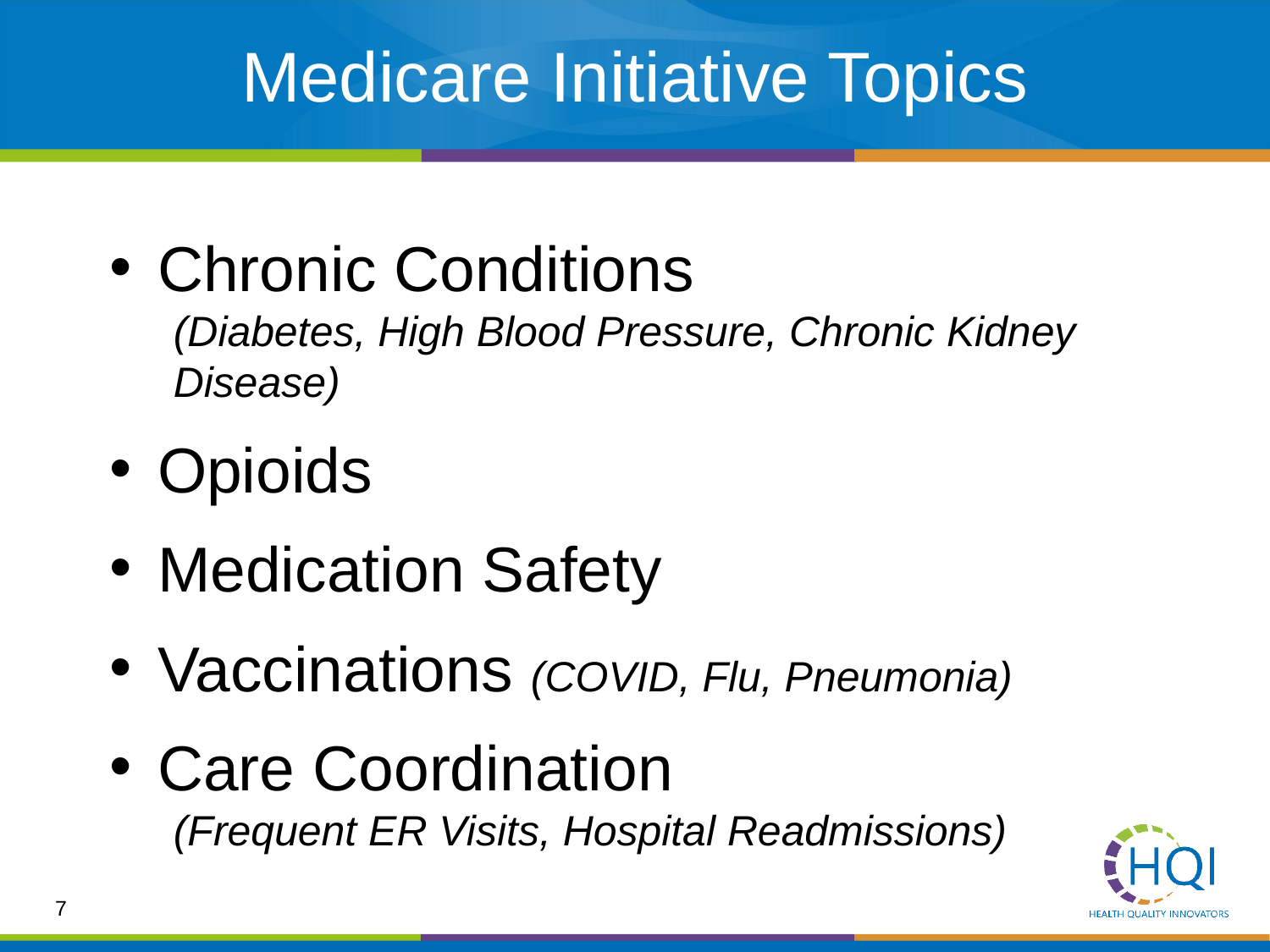

# Medicare Initiative Topics
Chronic Conditions
(Diabetes, High Blood Pressure, Chronic Kidney Disease)

Opioids

Medication Safety

Vaccinations (COVID, Flu, Pneumonia)

Care Coordination
(Frequent ER Visits, Hospital Readmissions)
7